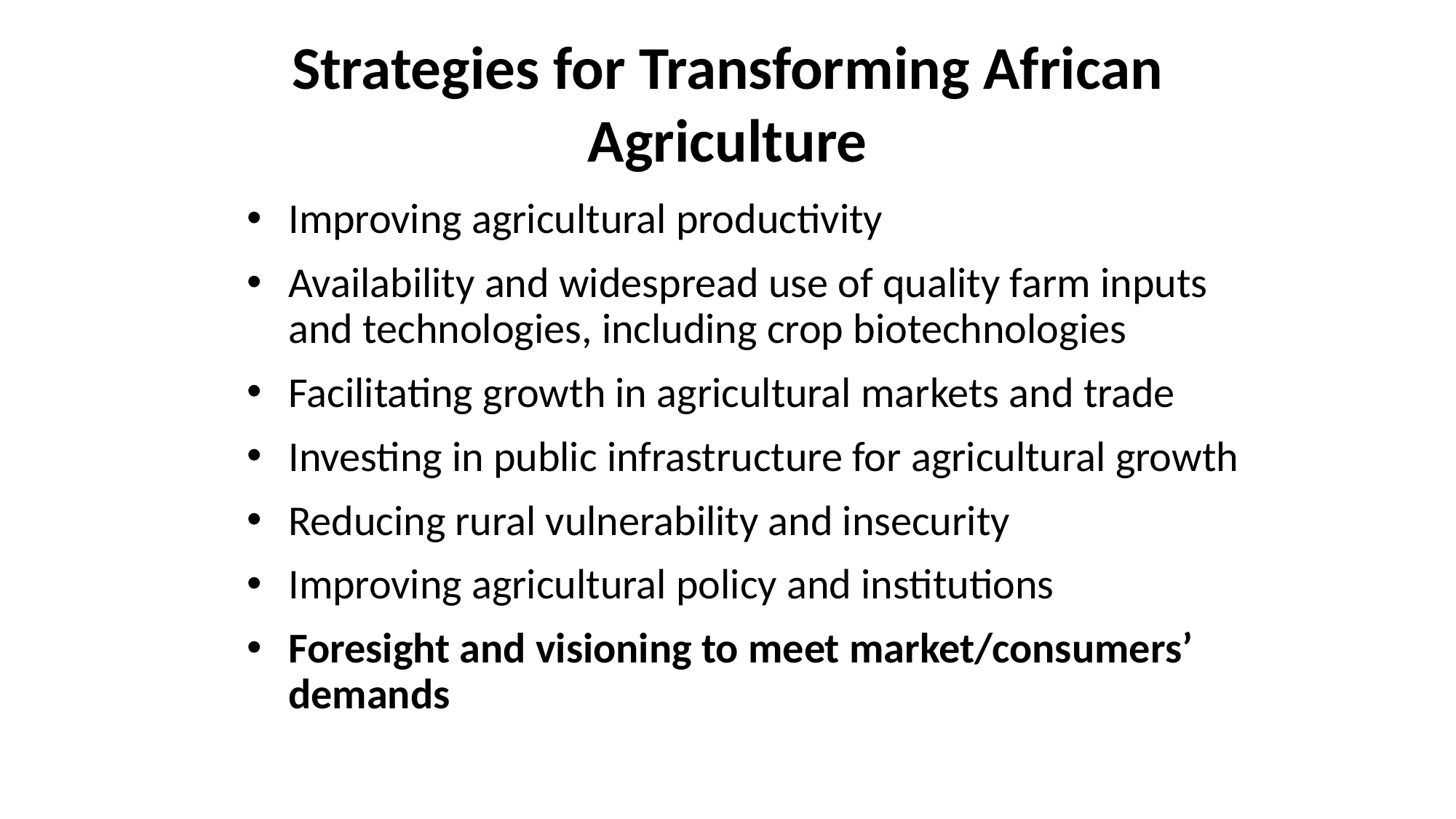

# Strategies for Transforming African Agriculture
Improving agricultural productivity
Availability and widespread use of quality farm inputs and technologies, including crop biotechnologies
Facilitating growth in agricultural markets and trade
Investing in public infrastructure for agricultural growth
Reducing rural vulnerability and insecurity
Improving agricultural policy and institutions
Foresight and visioning to meet market/consumers’ demands